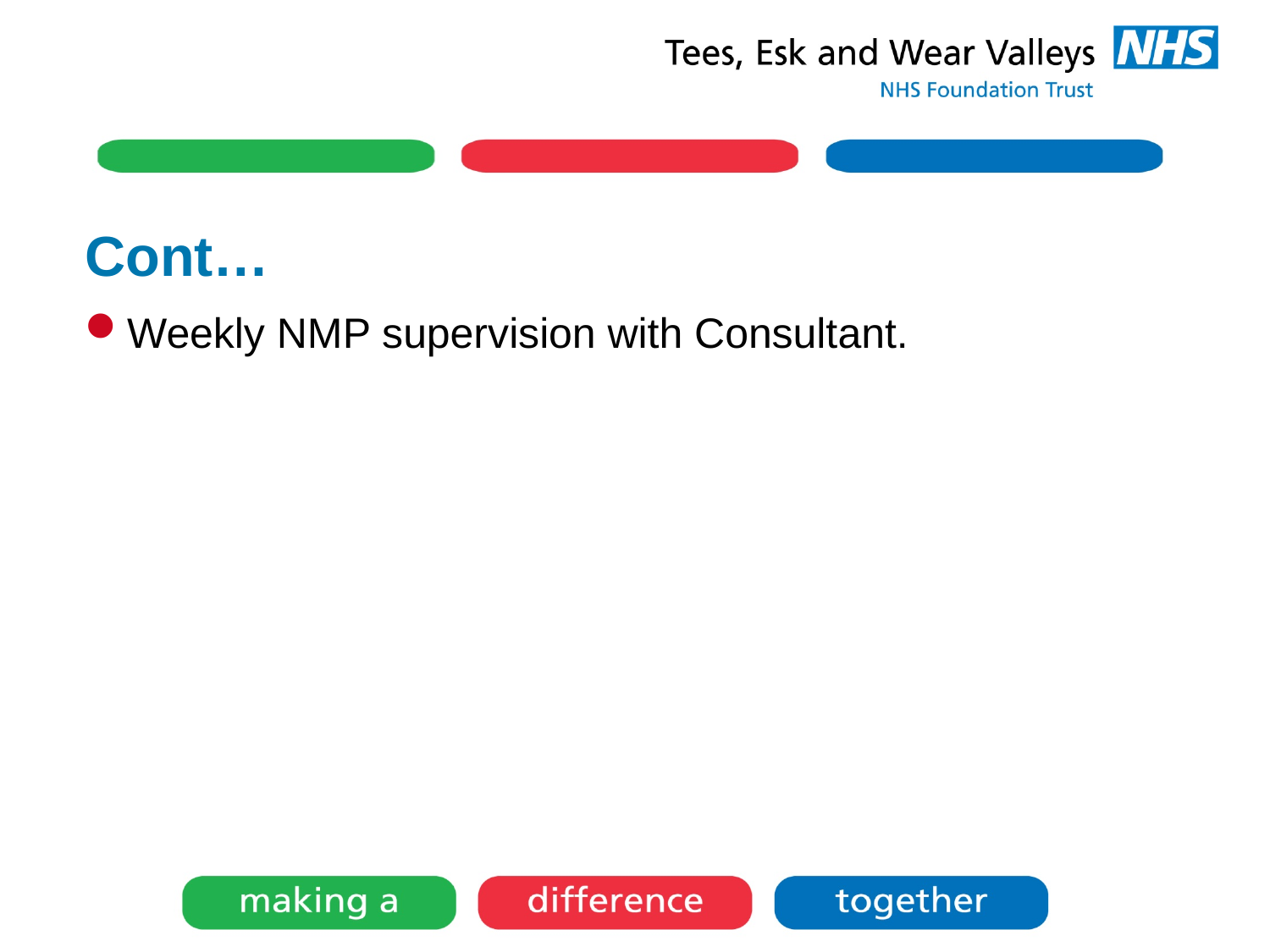

# Cont…
Weekly NMP supervision with Consultant.